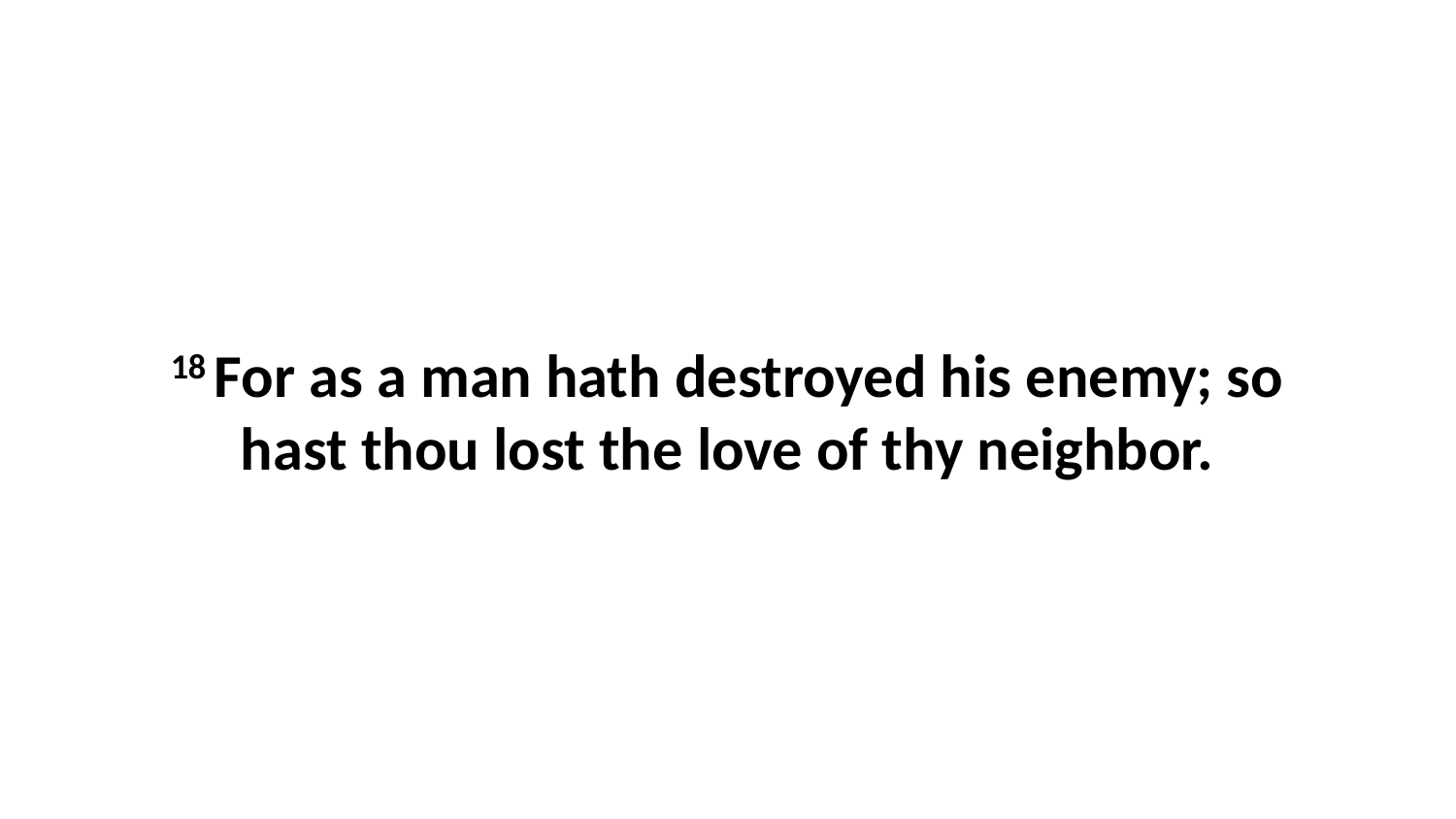

18 For as a man hath destroyed his enemy; so hast thou lost the love of thy neighbor.